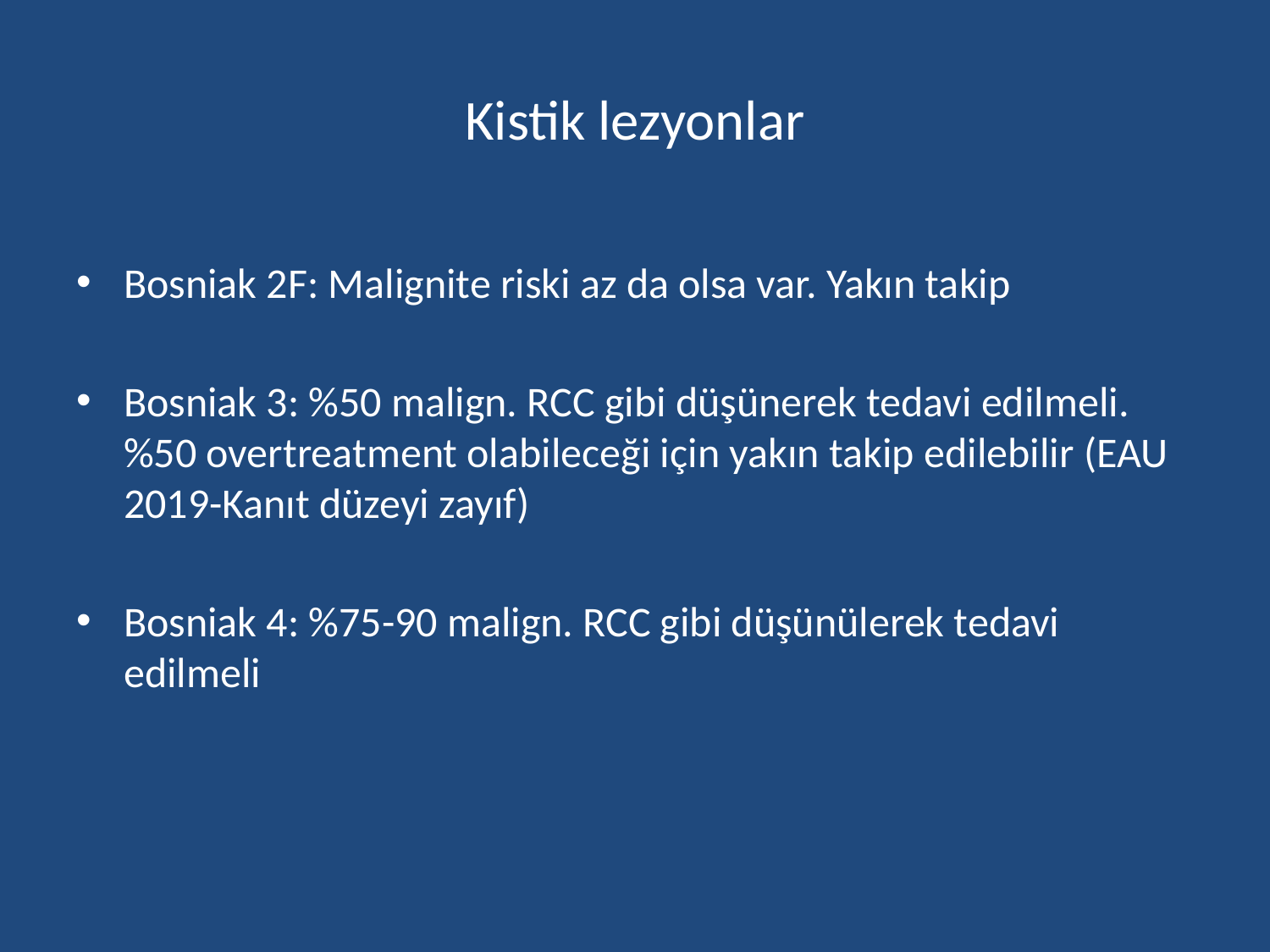

# Kistik lezyonlar
Bosniak 2F: Malignite riski az da olsa var. Yakın takip

Bosniak 3: %50 malign. RCC gibi düşünerek tedavi edilmeli. %50 overtreatment olabileceği için yakın takip edilebilir (EAU 2019-Kanıt düzeyi zayıf)

Bosniak 4: %75-90 malign. RCC gibi düşünülerek tedavi edilmeli